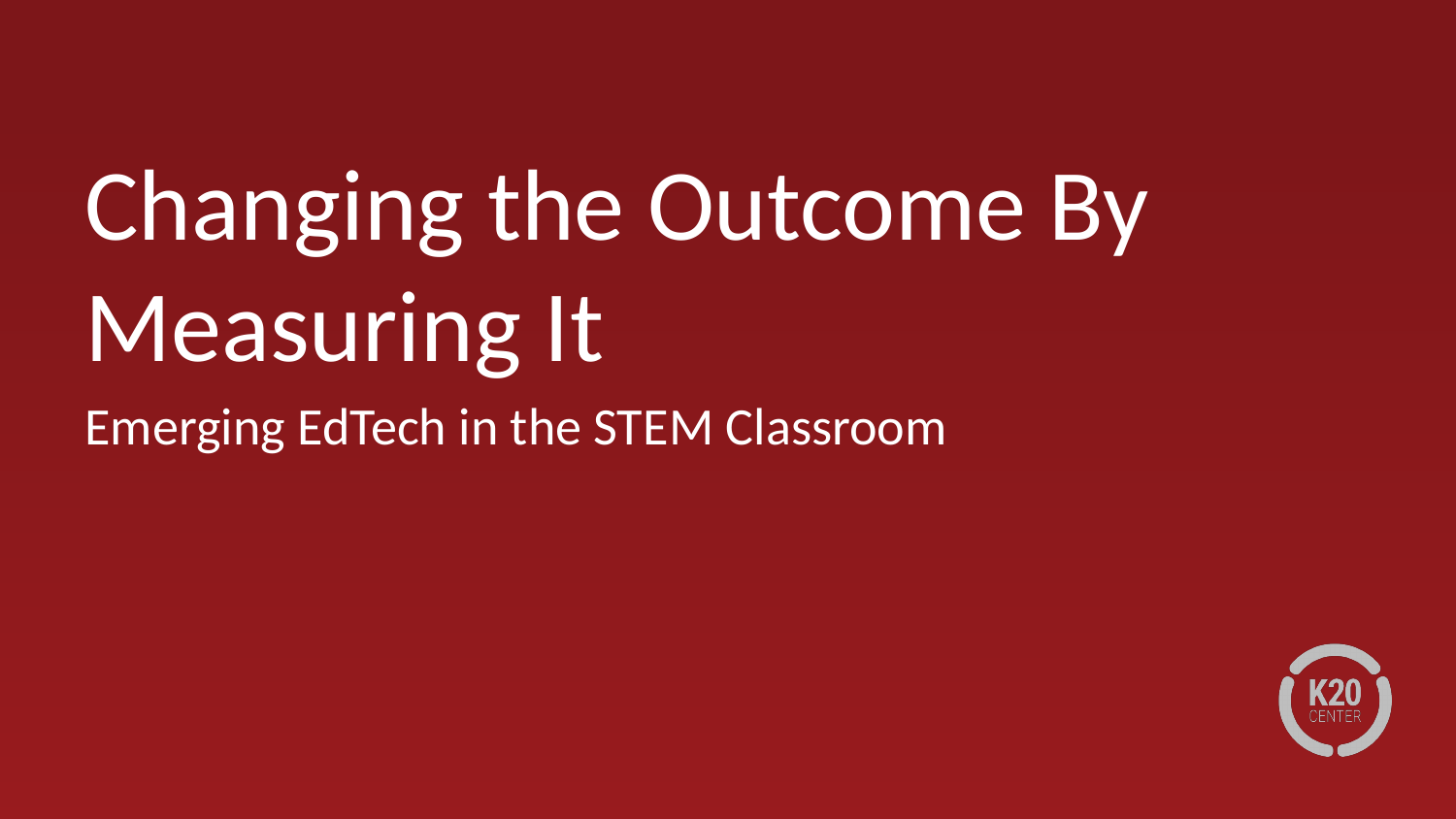

# Changing the Outcome By Measuring It
Emerging EdTech in the STEM Classroom